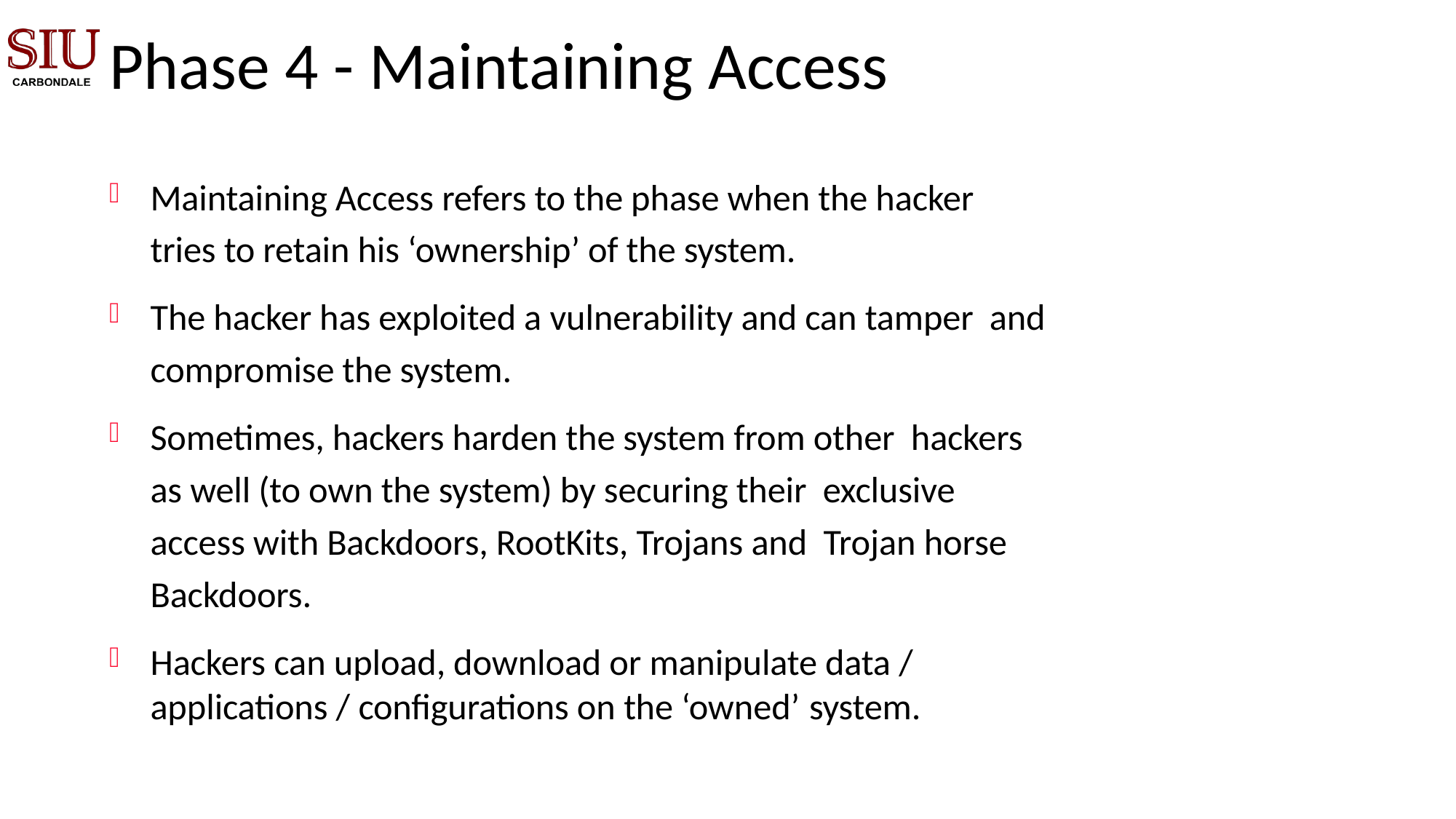

# Phase 4 - Maintaining Access
Maintaining Access refers to the phase when the hacker  tries to retain his ‘ownership’ of the system.
The hacker has exploited a vulnerability and can tamper  and compromise the system.
Sometimes, hackers harden the system from other  hackers as well (to own the system) by securing their  exclusive access with Backdoors, RootKits, Trojans and  Trojan horse Backdoors.
Hackers can upload, download or manipulate data / applications / configurations on the ‘owned’ system.